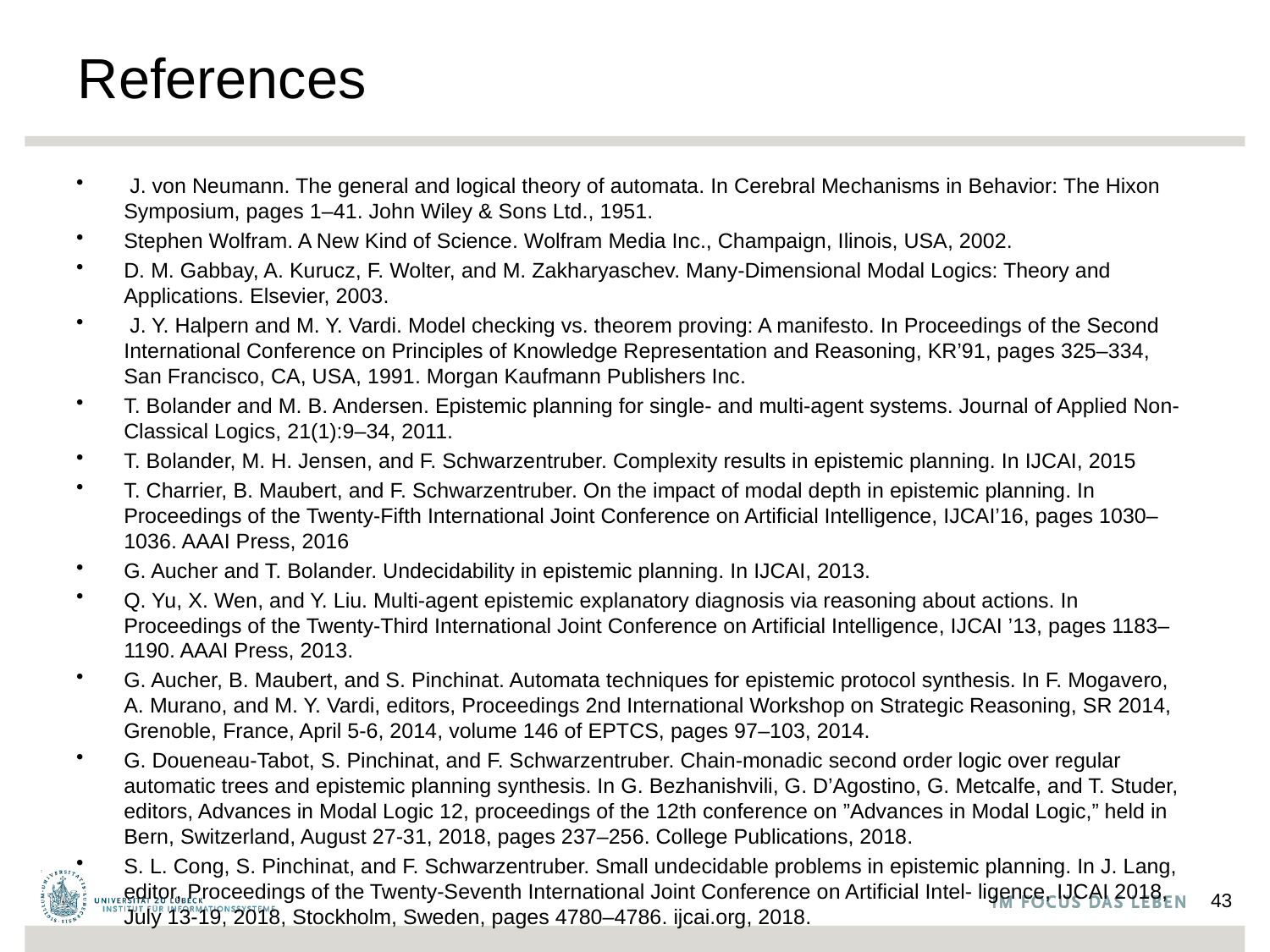

# References
 J. von Neumann. The general and logical theory of automata. In Cerebral Mechanisms in Behavior: The Hixon Symposium, pages 1–41. John Wiley & Sons Ltd., 1951.
Stephen Wolfram. A New Kind of Science. Wolfram Media Inc., Champaign, Ilinois, USA, 2002.
D. M. Gabbay, A. Kurucz, F. Wolter, and M. Zakharyaschev. Many-Dimensional Modal Logics: Theory and Applications. Elsevier, 2003.
 J. Y. Halpern and M. Y. Vardi. Model checking vs. theorem proving: A manifesto. In Proceedings of the Second International Conference on Principles of Knowledge Representation and Reasoning, KR’91, pages 325–334, San Francisco, CA, USA, 1991. Morgan Kaufmann Publishers Inc.
T. Bolander and M. B. Andersen. Epistemic planning for single- and multi-agent systems. Journal of Applied Non-Classical Logics, 21(1):9–34, 2011.
T. Bolander, M. H. Jensen, and F. Schwarzentruber. Complexity results in epistemic planning. In IJCAI, 2015
T. Charrier, B. Maubert, and F. Schwarzentruber. On the impact of modal depth in epistemic planning. In Proceedings of the Twenty-Fifth International Joint Conference on Artificial Intelligence, IJCAI’16, pages 1030–1036. AAAI Press, 2016
G. Aucher and T. Bolander. Undecidability in epistemic planning. In IJCAI, 2013.
Q. Yu, X. Wen, and Y. Liu. Multi-agent epistemic explanatory diagnosis via reasoning about actions. In Proceedings of the Twenty-Third International Joint Conference on Artificial Intelligence, IJCAI ’13, pages 1183–1190. AAAI Press, 2013.
G. Aucher, B. Maubert, and S. Pinchinat. Automata techniques for epistemic protocol synthesis. In F. Mogavero, A. Murano, and M. Y. Vardi, editors, Proceedings 2nd International Workshop on Strategic Reasoning, SR 2014, Grenoble, France, April 5-6, 2014, volume 146 of EPTCS, pages 97–103, 2014.
G. Doueneau-Tabot, S. Pinchinat, and F. Schwarzentruber. Chain-monadic second order logic over regular automatic trees and epistemic planning synthesis. In G. Bezhanishvili, G. D’Agostino, G. Metcalfe, and T. Studer, editors, Advances in Modal Logic 12, proceedings of the 12th conference on ”Advances in Modal Logic,” held in Bern, Switzerland, August 27-31, 2018, pages 237–256. College Publications, 2018.
S. L. Cong, S. Pinchinat, and F. Schwarzentruber. Small undecidable problems in epistemic planning. In J. Lang, editor, Proceedings of the Twenty-Seventh International Joint Conference on Artificial Intel- ligence, IJCAI 2018, July 13-19, 2018, Stockholm, Sweden, pages 4780–4786. ijcai.org, 2018.

43